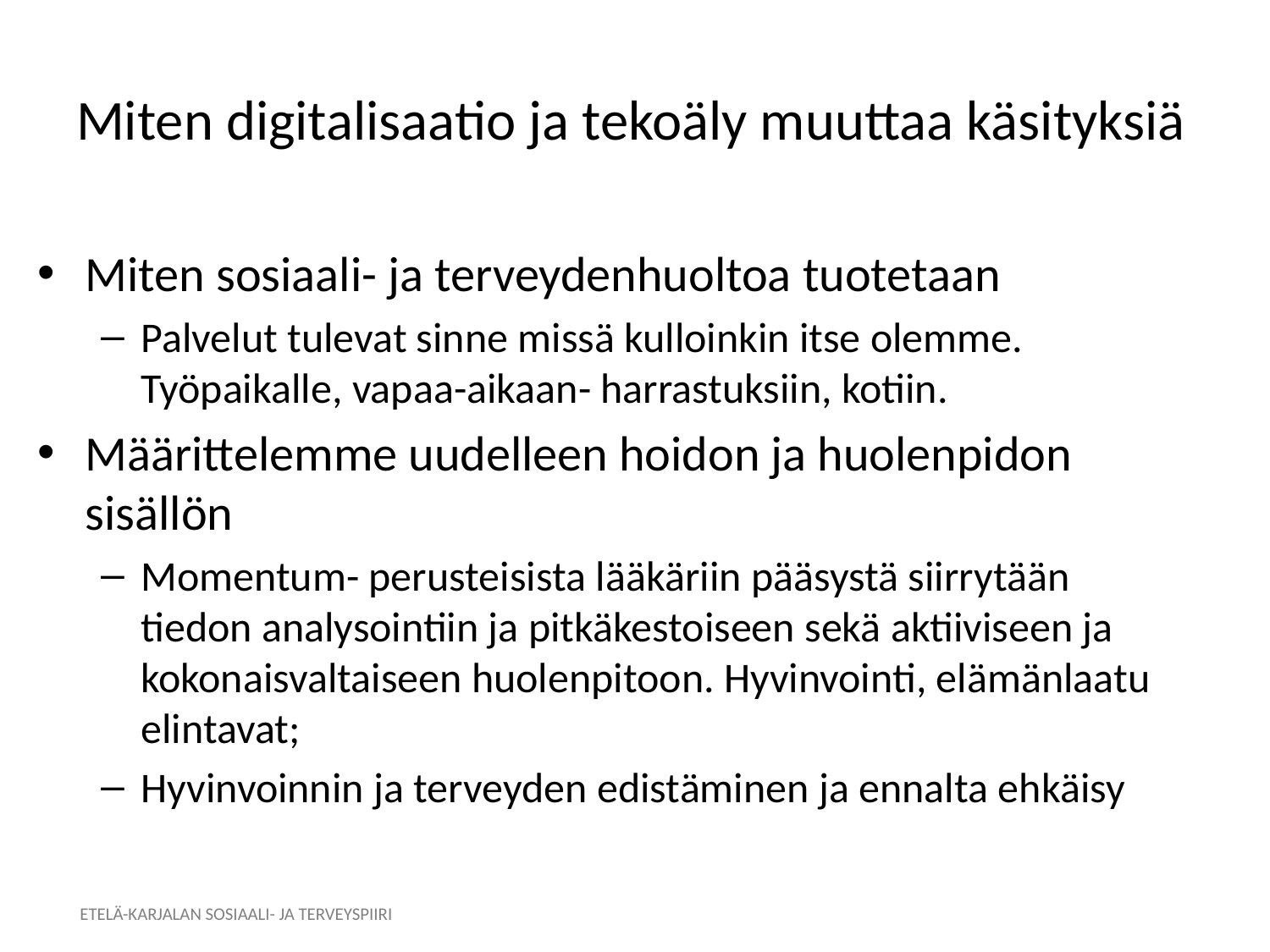

# Miten digitalisaatio ja tekoäly muuttaa käsityksiä
Miten sosiaali- ja terveydenhuoltoa tuotetaan
Palvelut tulevat sinne missä kulloinkin itse olemme. Työpaikalle, vapaa-aikaan- harrastuksiin, kotiin.
Määrittelemme uudelleen hoidon ja huolenpidon sisällön
Momentum- perusteisista lääkäriin pääsystä siirrytään tiedon analysointiin ja pitkäkestoiseen sekä aktiiviseen ja kokonaisvaltaiseen huolenpitoon. Hyvinvointi, elämänlaatu elintavat;
Hyvinvoinnin ja terveyden edistäminen ja ennalta ehkäisy